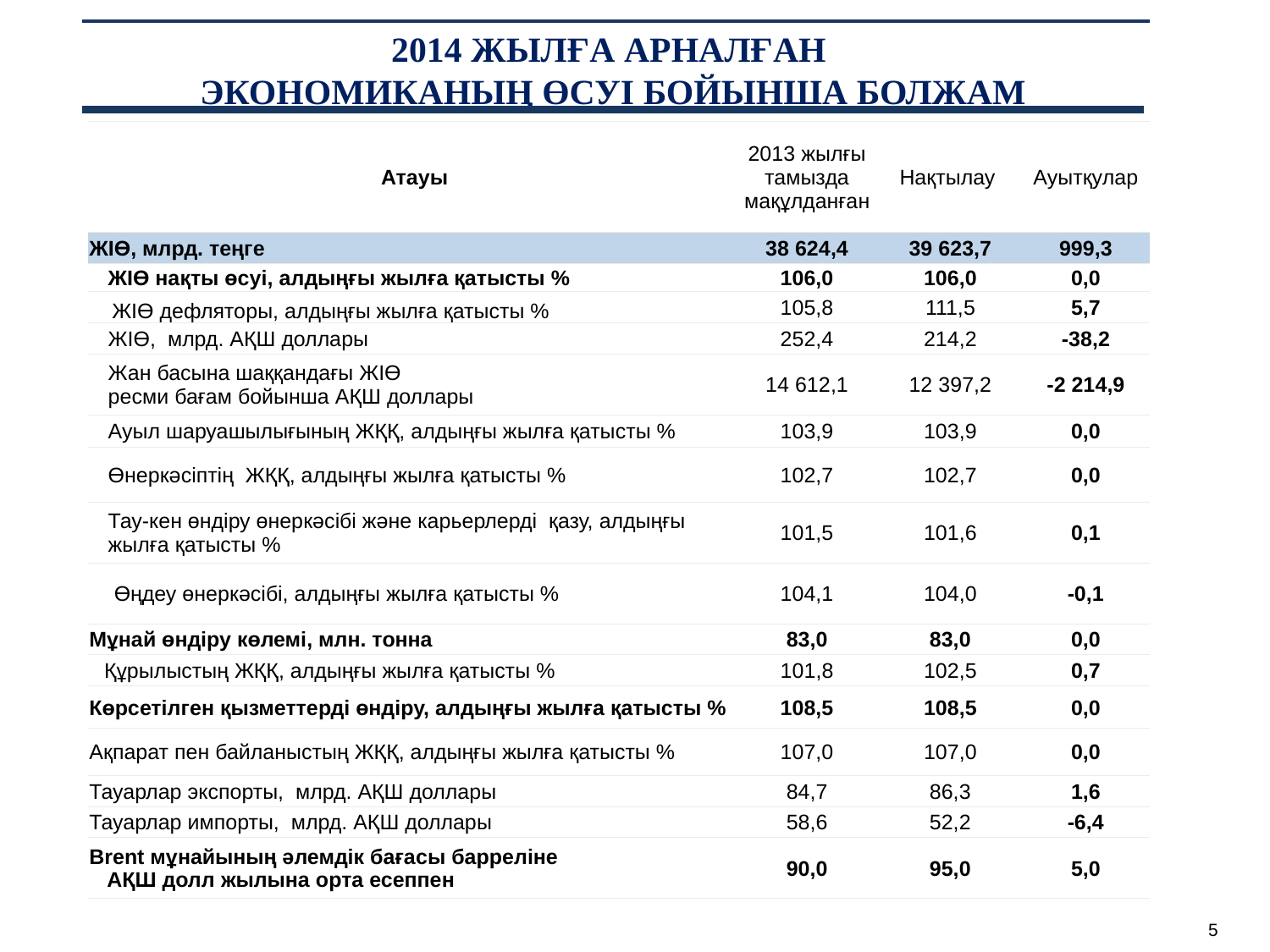

# 2014 ЖЫЛҒА АРНАЛҒАН ЭКОНОМИКАНЫҢ ӨСУІ БОЙЫНША БОЛЖАМ
| Атауы | 2013 жылғы тамызда мақұлданған | Нақтылау | Ауытқулар |
| --- | --- | --- | --- |
| ЖІӨ, млрд. теңге | 38 624,4 | 39 623,7 | 999,3 |
| ЖІӨ нақты өсуі, алдыңғы жылға қатысты % | 106,0 | 106,0 | 0,0 |
| ЖІӨ дефляторы, алдыңғы жылға қатысты % | 105,8 | 111,5 | 5,7 |
| ЖІӨ, млрд. АҚШ доллары | 252,4 | 214,2 | -38,2 |
| Жан басына шаққандағы ЖІӨ ресми бағам бойынша АҚШ доллары | 14 612,1 | 12 397,2 | -2 214,9 |
| Ауыл шаруашылығының ЖҚҚ, алдыңғы жылға қатысты % | 103,9 | 103,9 | 0,0 |
| Өнеркәсіптің ЖҚҚ, алдыңғы жылға қатысты % | 102,7 | 102,7 | 0,0 |
| Тау-кен өндіру өнеркәсібі және карьерлерді қазу, алдыңғы жылға қатысты % | 101,5 | 101,6 | 0,1 |
| Өңдеу өнеркәсібі, алдыңғы жылға қатысты % | 104,1 | 104,0 | -0,1 |
| Мұнай өндіру көлемі, млн. тонна | 83,0 | 83,0 | 0,0 |
| Құрылыстың ЖҚҚ, алдыңғы жылға қатысты % | 101,8 | 102,5 | 0,7 |
| Көрсетілген қызметтерді өндіру, алдыңғы жылға қатысты % | 108,5 | 108,5 | 0,0 |
| Ақпарат пен байланыстың ЖҚҚ, алдыңғы жылға қатысты % | 107,0 | 107,0 | 0,0 |
| Тауарлар экспорты, млрд. АҚШ доллары | 84,7 | 86,3 | 1,6 |
| Тауарлар импорты, млрд. АҚШ доллары | 58,6 | 52,2 | -6,4 |
| Brent мұнайының әлемдік бағасы барреліне АҚШ долл жылына орта есеппен | 90,0 | 95,0 | 5,0 |
5